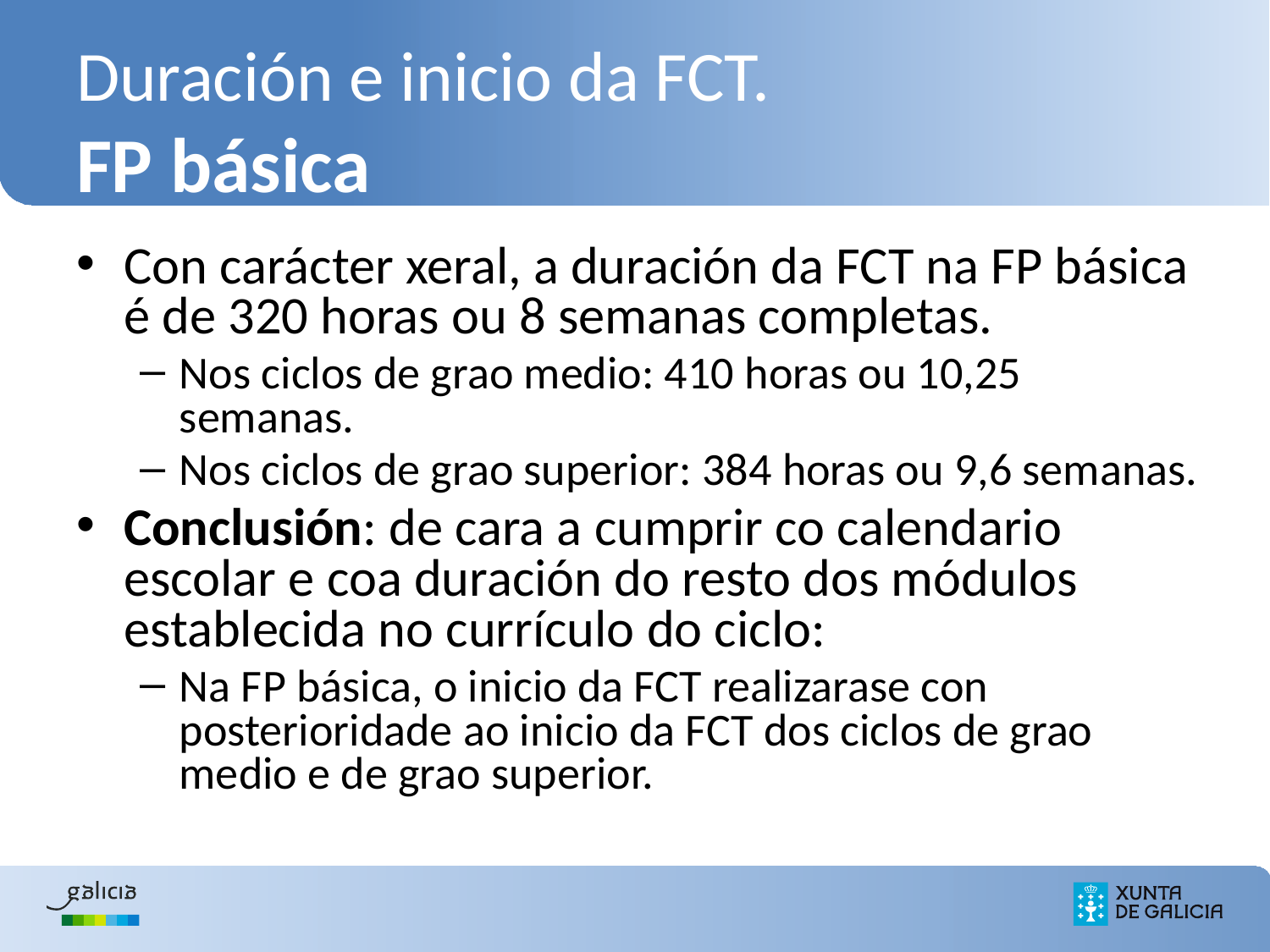

Duración e inicio da FCT.
FP básica
Con carácter xeral, a duración da FCT na FP básica é de 320 horas ou 8 semanas completas.
Nos ciclos de grao medio: 410 horas ou 10,25 semanas.
Nos ciclos de grao superior: 384 horas ou 9,6 semanas.
Conclusión: de cara a cumprir co calendario escolar e coa duración do resto dos módulos establecida no currículo do ciclo:
Na FP básica, o inicio da FCT realizarase con posterioridade ao inicio da FCT dos ciclos de grao medio e de grao superior.